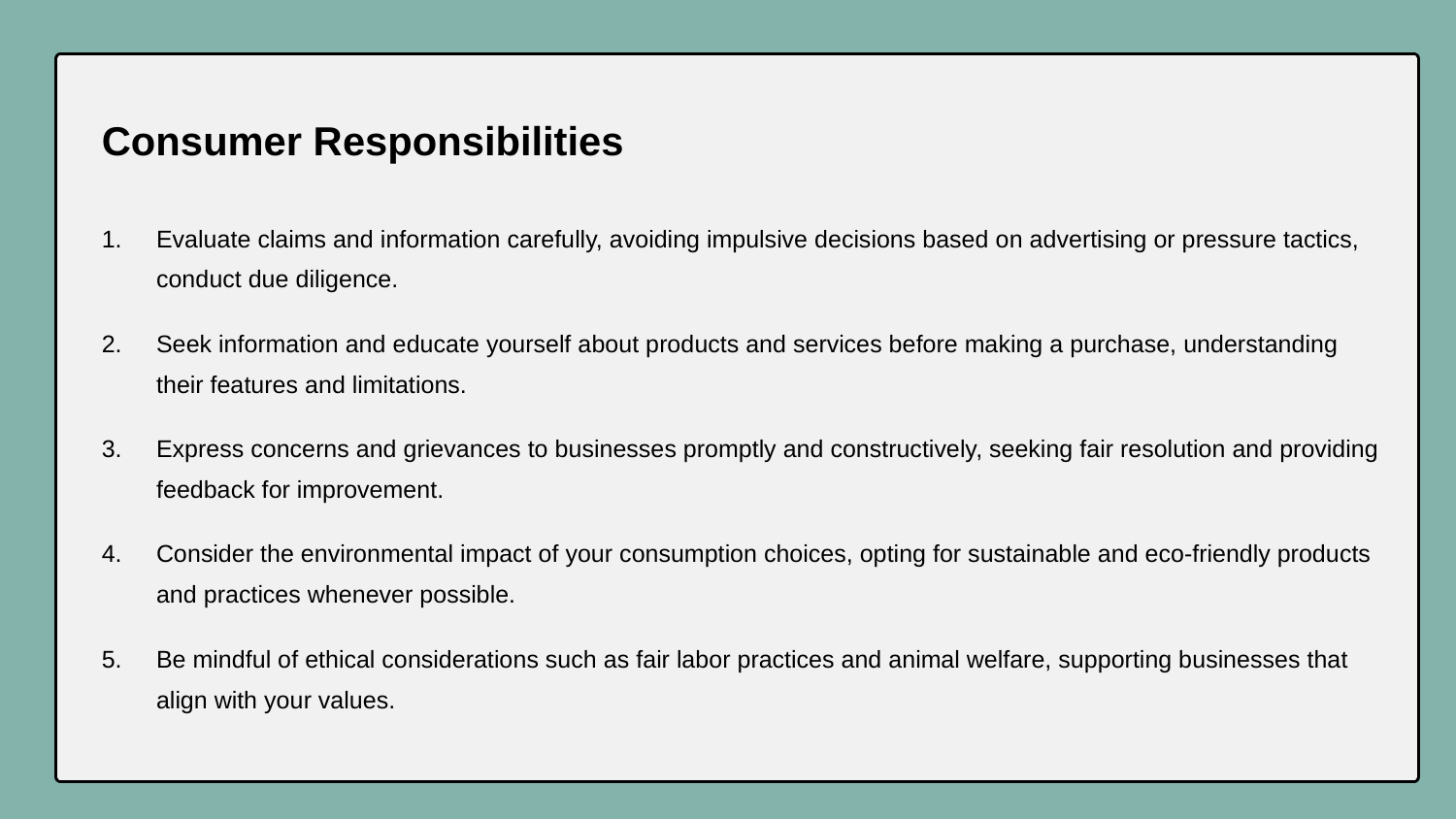

Consumer Responsibilities
Evaluate claims and information carefully, avoiding impulsive decisions based on advertising or pressure tactics, conduct due diligence.
Seek information and educate yourself about products and services before making a purchase, understanding their features and limitations.
Express concerns and grievances to businesses promptly and constructively, seeking fair resolution and providing feedback for improvement.
Consider the environmental impact of your consumption choices, opting for sustainable and eco-friendly products and practices whenever possible.
Be mindful of ethical considerations such as fair labor practices and animal welfare, supporting businesses that align with your values.